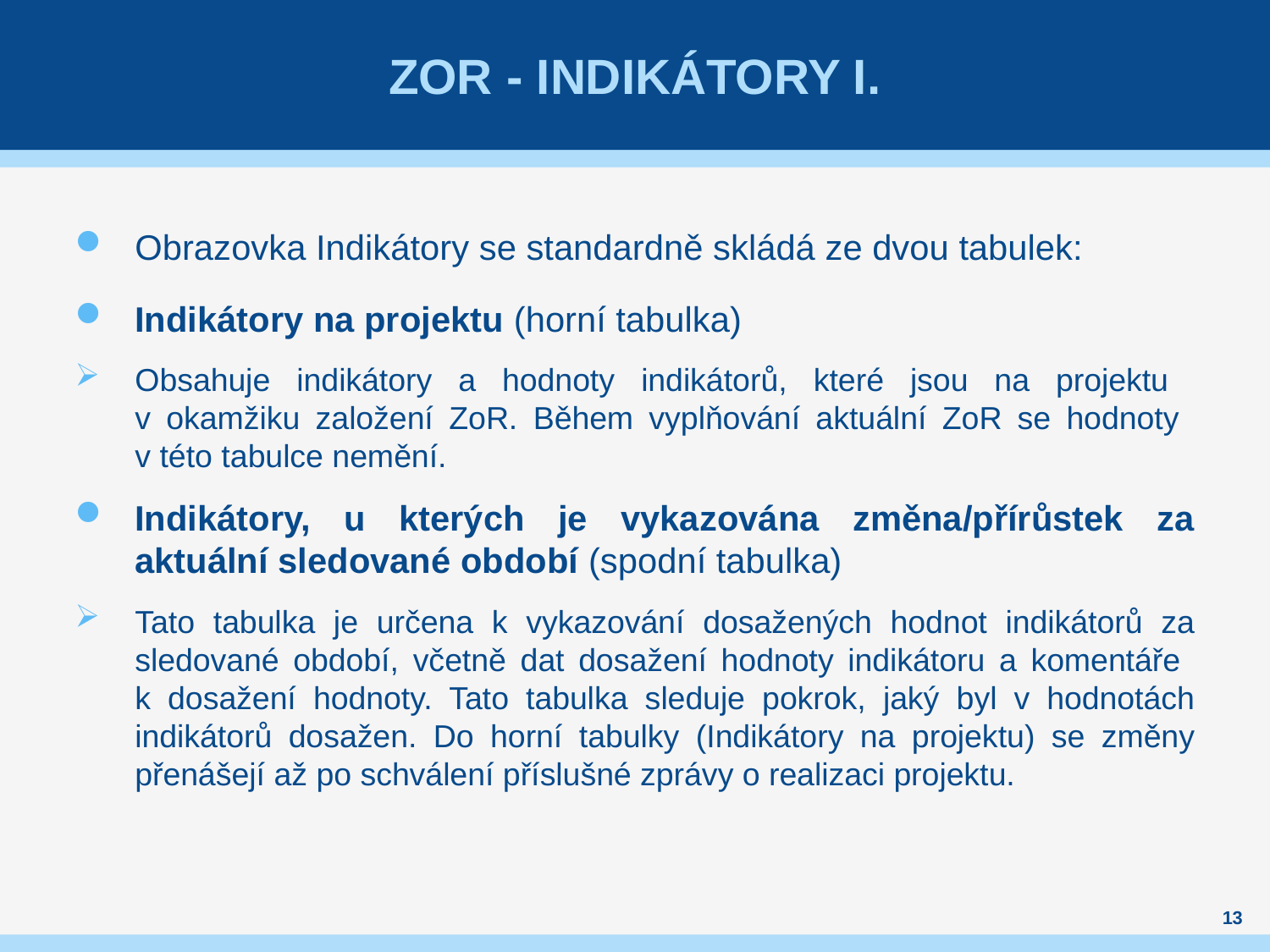

# Zor - Indikátory I.
Obrazovka Indikátory se standardně skládá ze dvou tabulek:
Indikátory na projektu (horní tabulka)
Obsahuje indikátory a hodnoty indikátorů, které jsou na projektu
v okamžiku založení ZoR. Během vyplňování aktuální ZoR se hodnoty
v této tabulce nemění.
Indikátory, u kterých je vykazována změna/přírůstek za aktuální sledované období (spodní tabulka)
Tato tabulka je určena k vykazování dosažených hodnot indikátorů za sledované období, včetně dat dosažení hodnoty indikátoru a komentáře
k dosažení hodnoty. Tato tabulka sleduje pokrok, jaký byl v hodnotách indikátorů dosažen. Do horní tabulky (Indikátory na projektu) se změny přenášejí až po schválení příslušné zprávy o realizaci projektu.
13